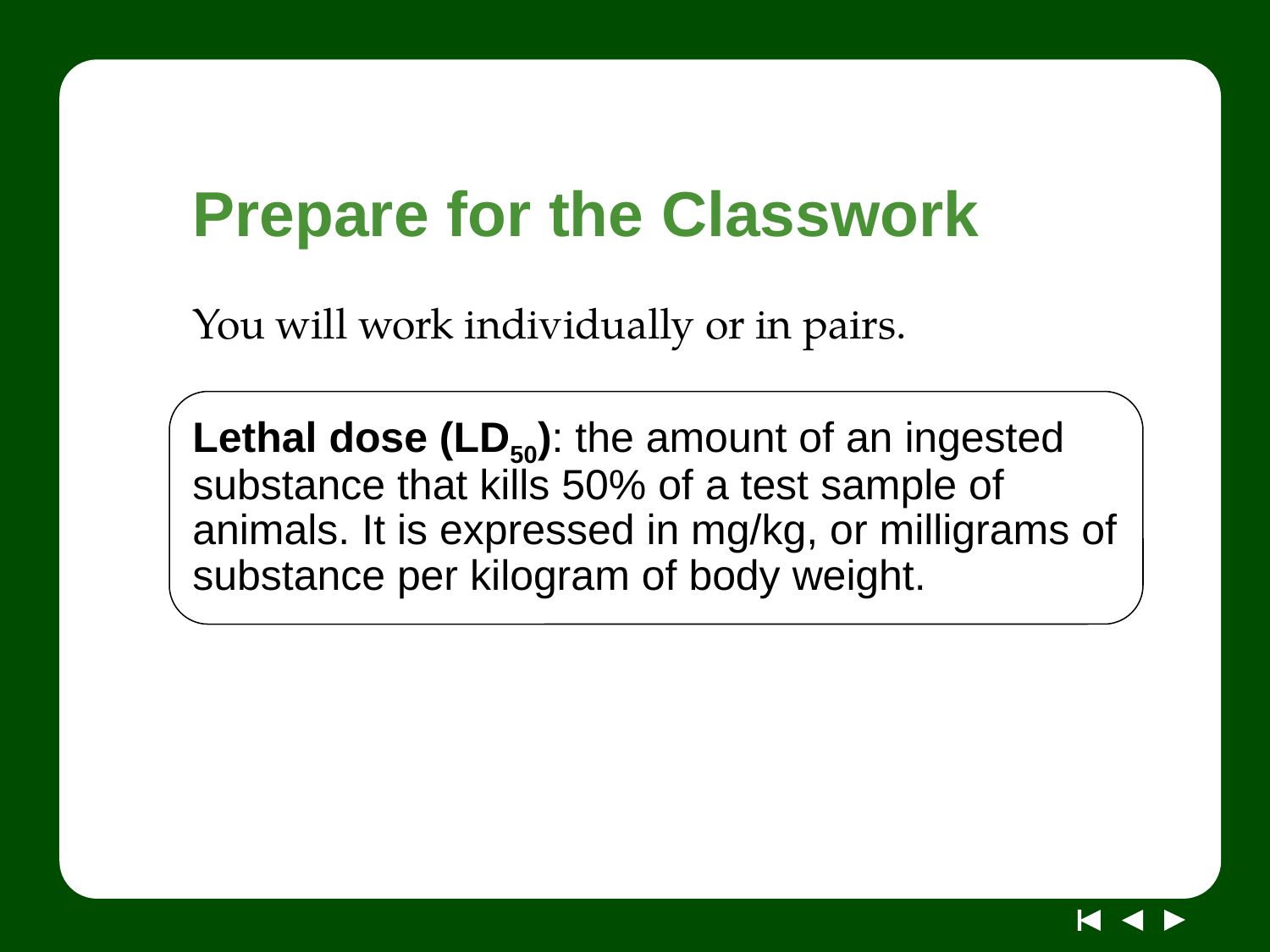

# Prepare for the Classwork
You will work individually or in pairs.

Lethal dose (LD50): the amount of an ingested substance that kills 50% of a test sample of animals. It is expressed in mg/kg, or milligrams of substance per kilogram of body weight.